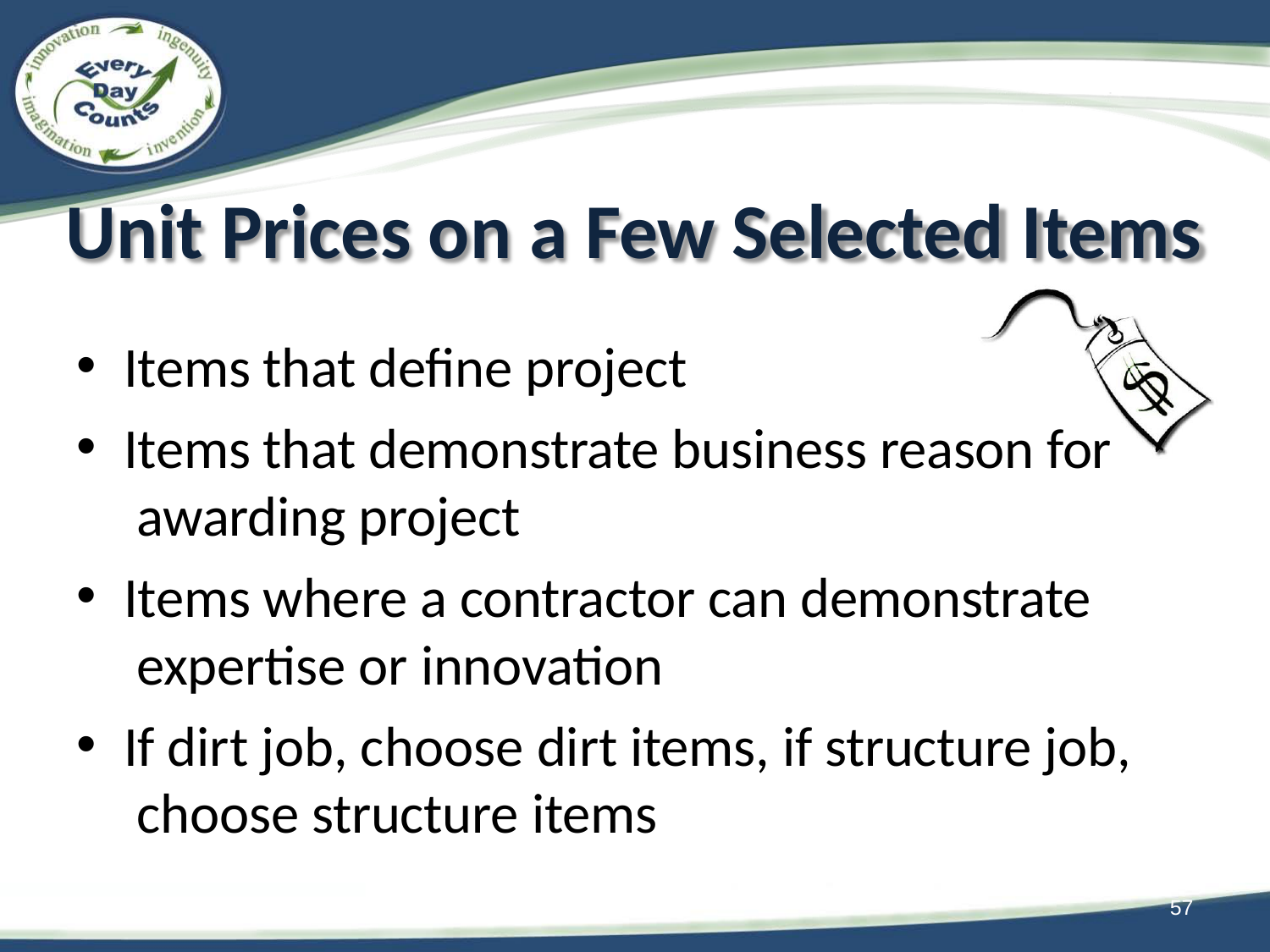

# Unit Prices on a Few Selected Items

Items that define project
Items that demonstrate business reason for  awarding project
Items where a contractor can demonstrate  expertise or innovation
If dirt job, choose dirt items, if structure job,  choose structure items
57